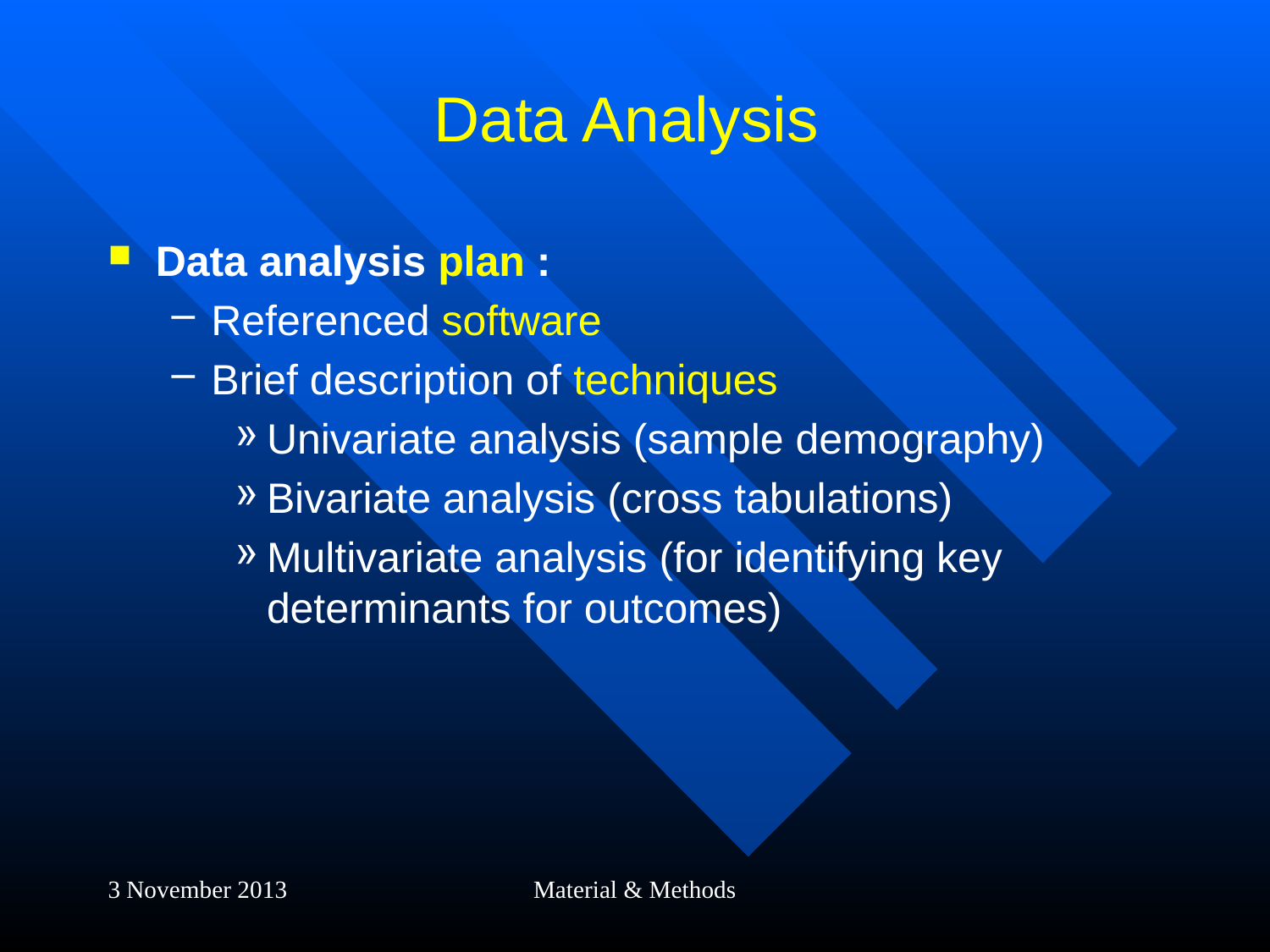

# Data Analysis
Data analysis plan :
Referenced software
Brief description of techniques
Univariate analysis (sample demography)
Bivariate analysis (cross tabulations)
Multivariate analysis (for identifying key determinants for outcomes)
3 November 2013
Material & Methods